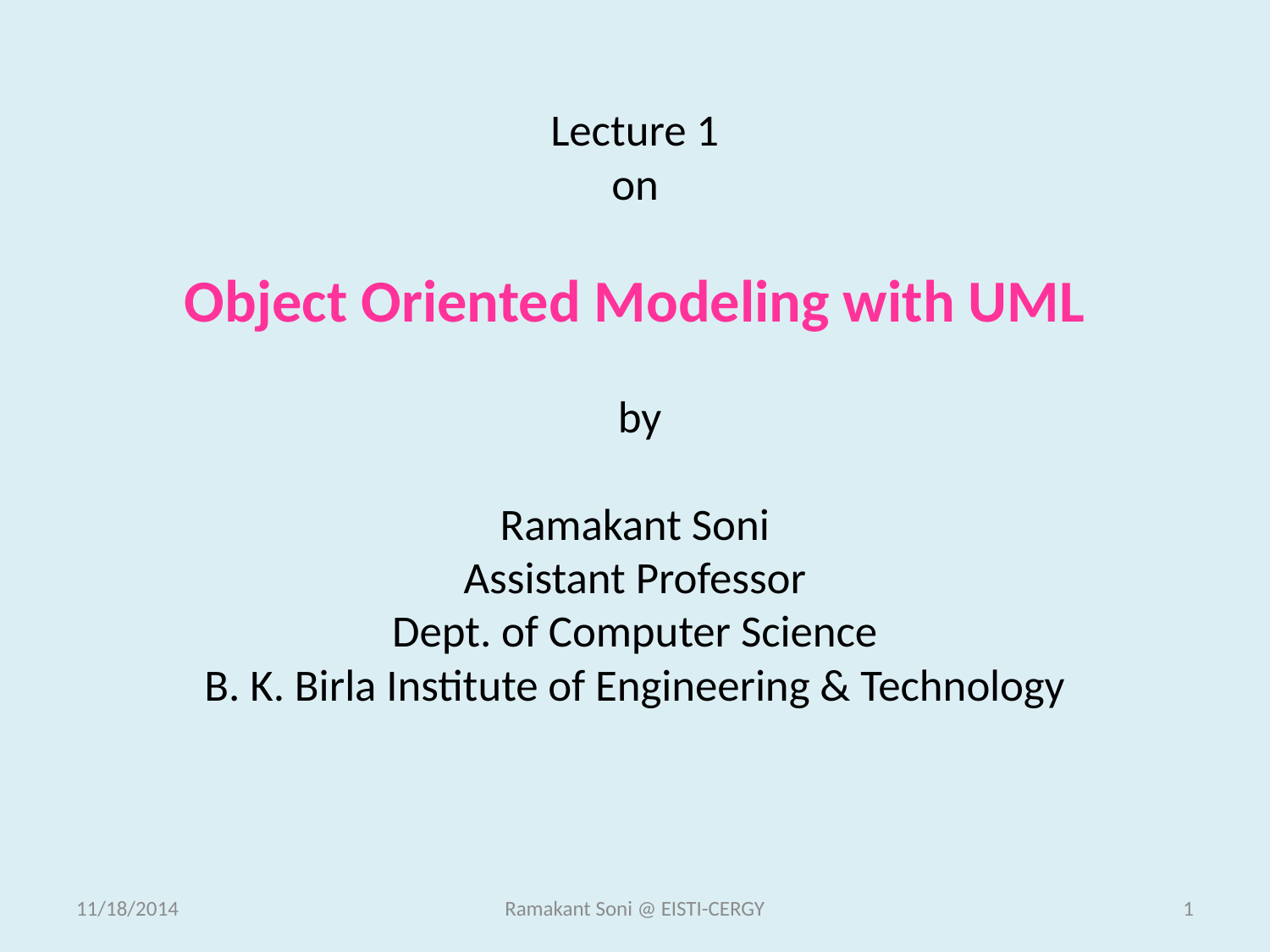

# Lecture 1 on Object Oriented Modeling with UML by Ramakant Soni Assistant Professor Dept. of Computer Science B. K. Birla Institute of Engineering & Technology
11/18/2014
Ramakant Soni @ EISTI-CERGY
1